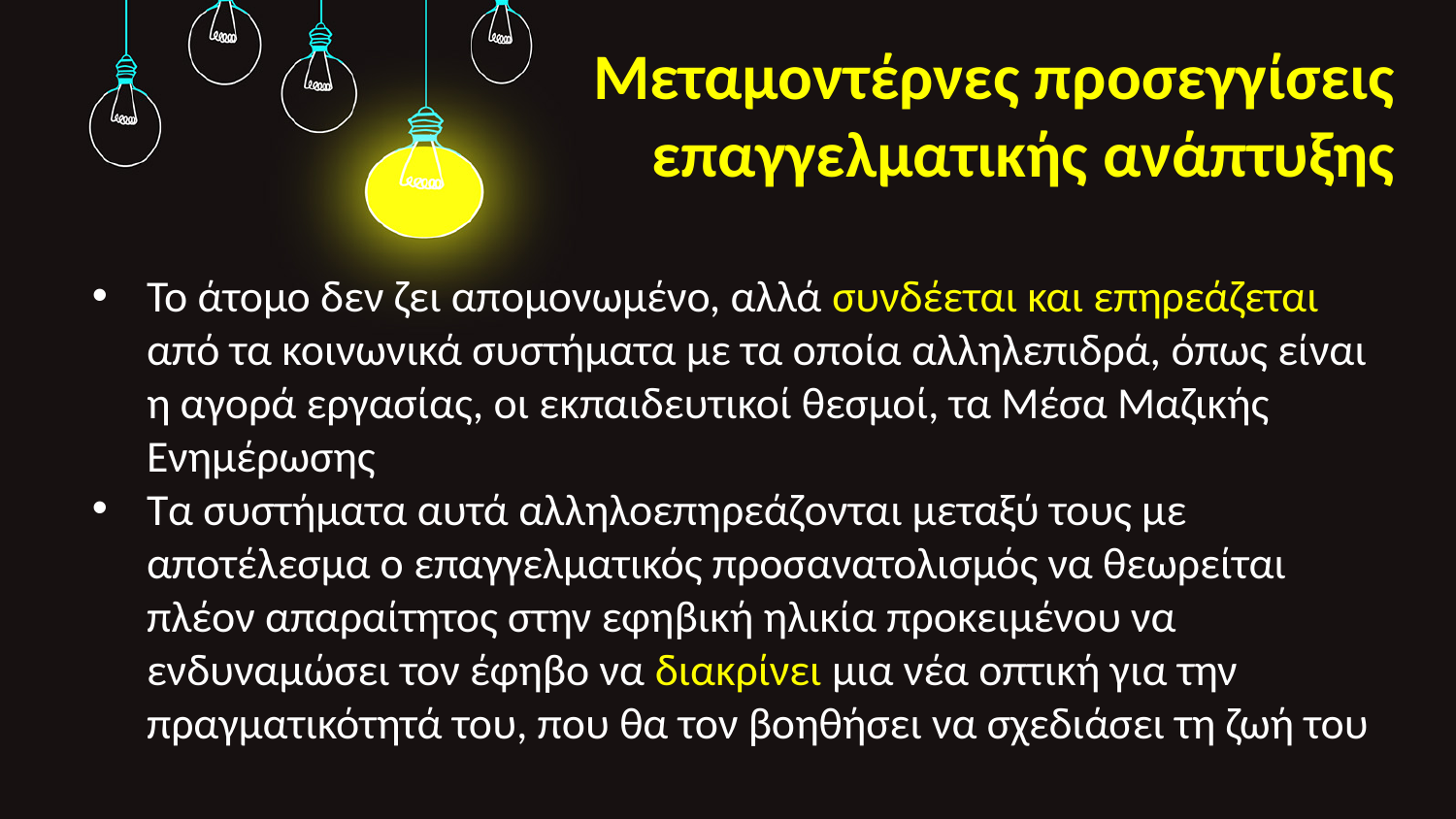

# Μεταμοντέρνες προσεγγίσεις επαγγελματικής ανάπτυξης
Το άτομο δεν ζει απομονωμένο, αλλά συνδέεται και επηρεάζεται από τα κοινωνικά συστήματα με τα οποία αλληλεπιδρά, όπως είναι η αγορά εργασίας, οι εκπαιδευτικοί θεσμοί, τα Μέσα Μαζικής Ενημέρωσης
Τα συστήματα αυτά αλληλοεπηρεάζονται μεταξύ τους με αποτέλεσμα ο επαγγελματικός προσανατολισμός να θεωρείται πλέον απαραίτητος στην εφηβική ηλικία προκειμένου να ενδυναμώσει τον έφηβο να διακρίνει μια νέα οπτική για την πραγματικότητά του, που θα τον βοηθήσει να σχεδιάσει τη ζωή του